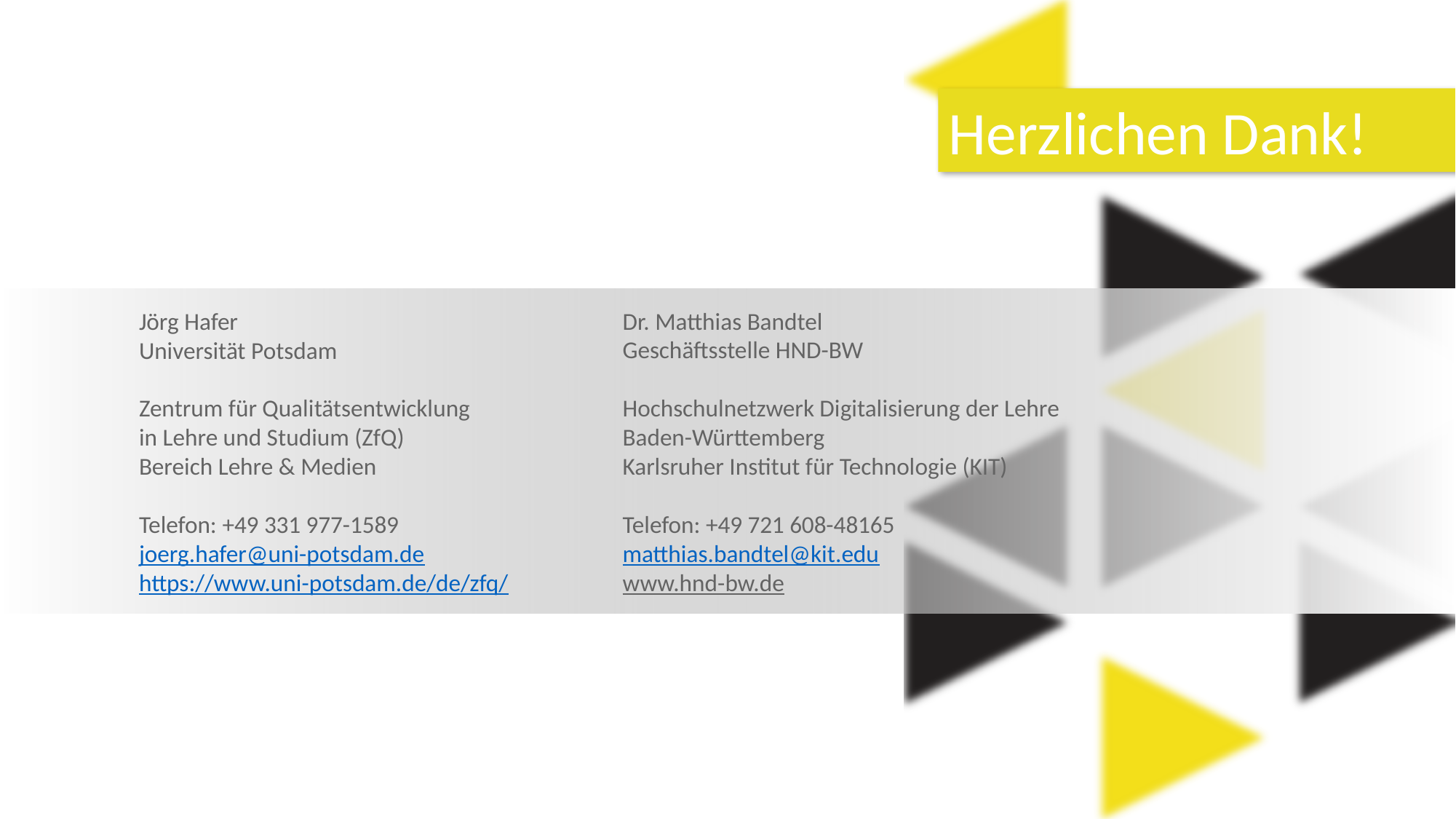

Herzlichen Dank!
Jörg Hafer
Universität Potsdam

Zentrum für Qualitätsentwicklung
in Lehre und Studium (ZfQ)
Bereich Lehre & Medien

Telefon: +49 331 977-1589
joerg.hafer@uni-potsdam.de
https://www.uni-potsdam.de/de/zfq/
Dr. Matthias Bandtel
Geschäftsstelle HND-BW

Hochschulnetzwerk Digitalisierung der Lehre
Baden-Württemberg
Karlsruher Institut für Technologie (KIT)

Telefon: +49 721 608-48165
matthias.bandtel@kit.edu
www.hnd-bw.de